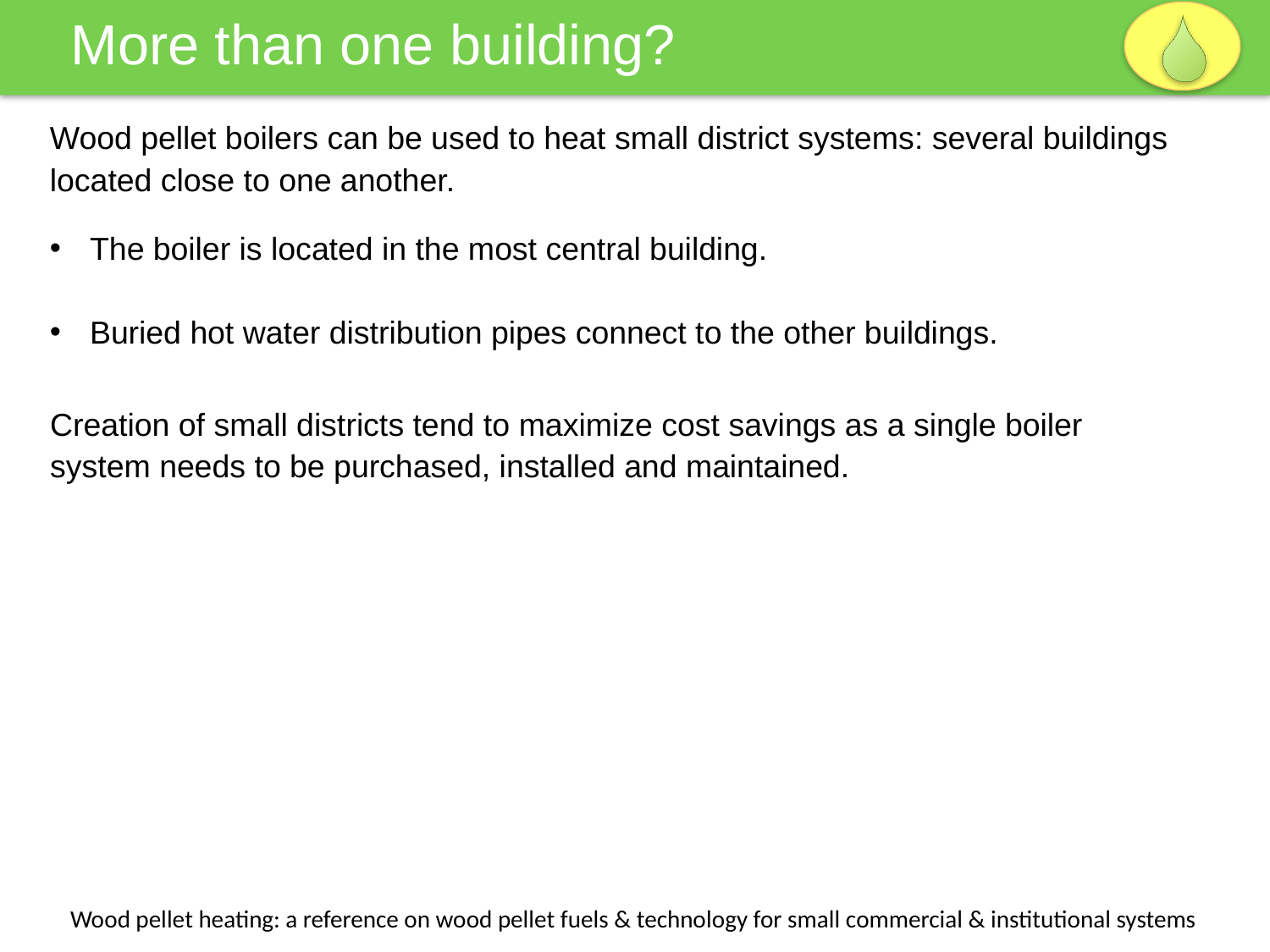

More than one building?
Wood pellet boilers can be used to heat small district systems: several buildings located close to one another.
The boiler is located in the most central building.

Buried hot water distribution pipes connect to the other buildings.
Creation of small districts tend to maximize cost savings as a single boiler system needs to be purchased, installed and maintained.
Wood pellet heating: a reference on wood pellet fuels & technology for small commercial & institutional systems